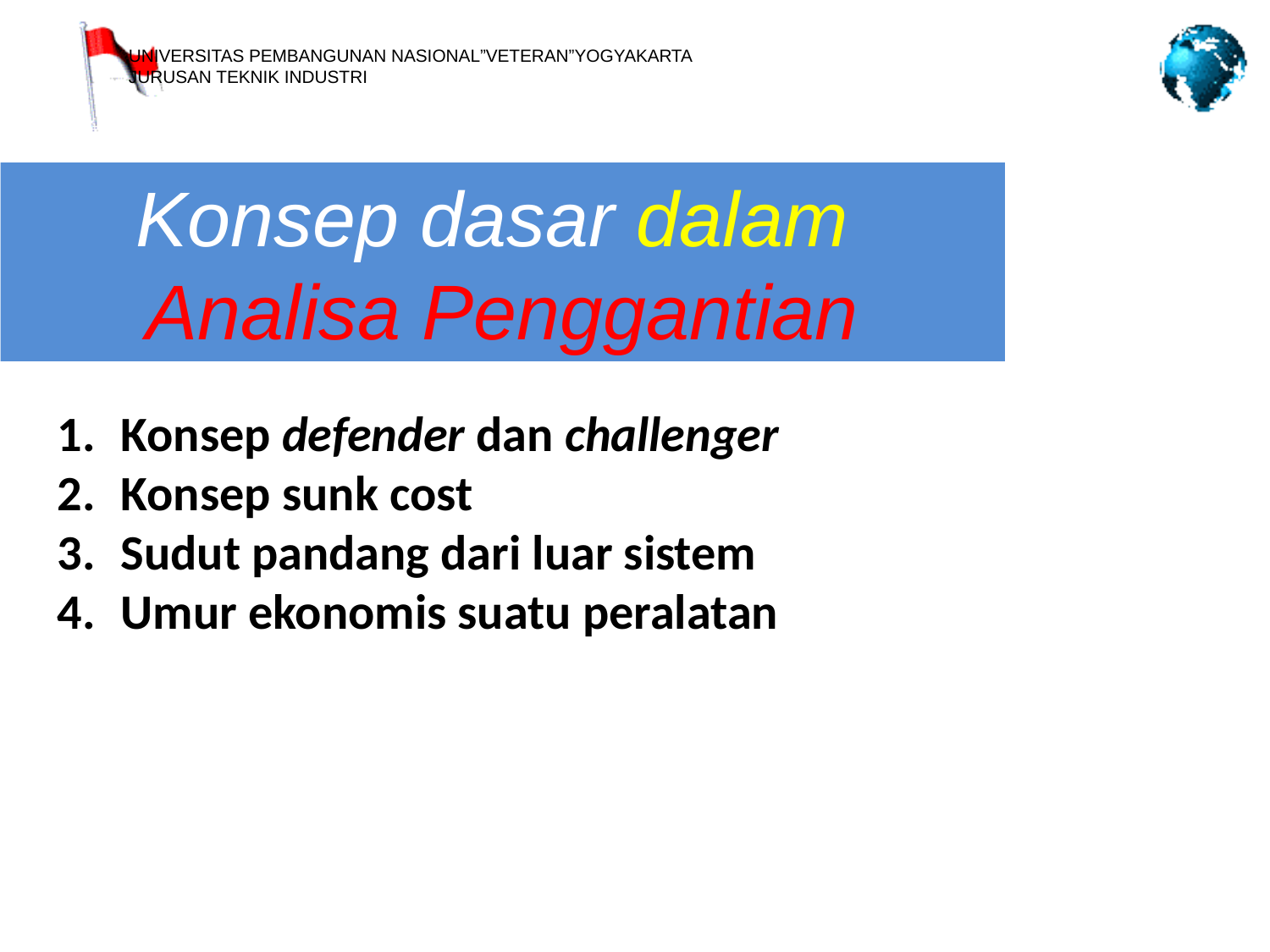

Konsep dasar dalam  Analisa Penggantian
Konsep defender dan challenger
Konsep sunk cost
Sudut pandang dari luar sistem
Umur ekonomis suatu peralatan